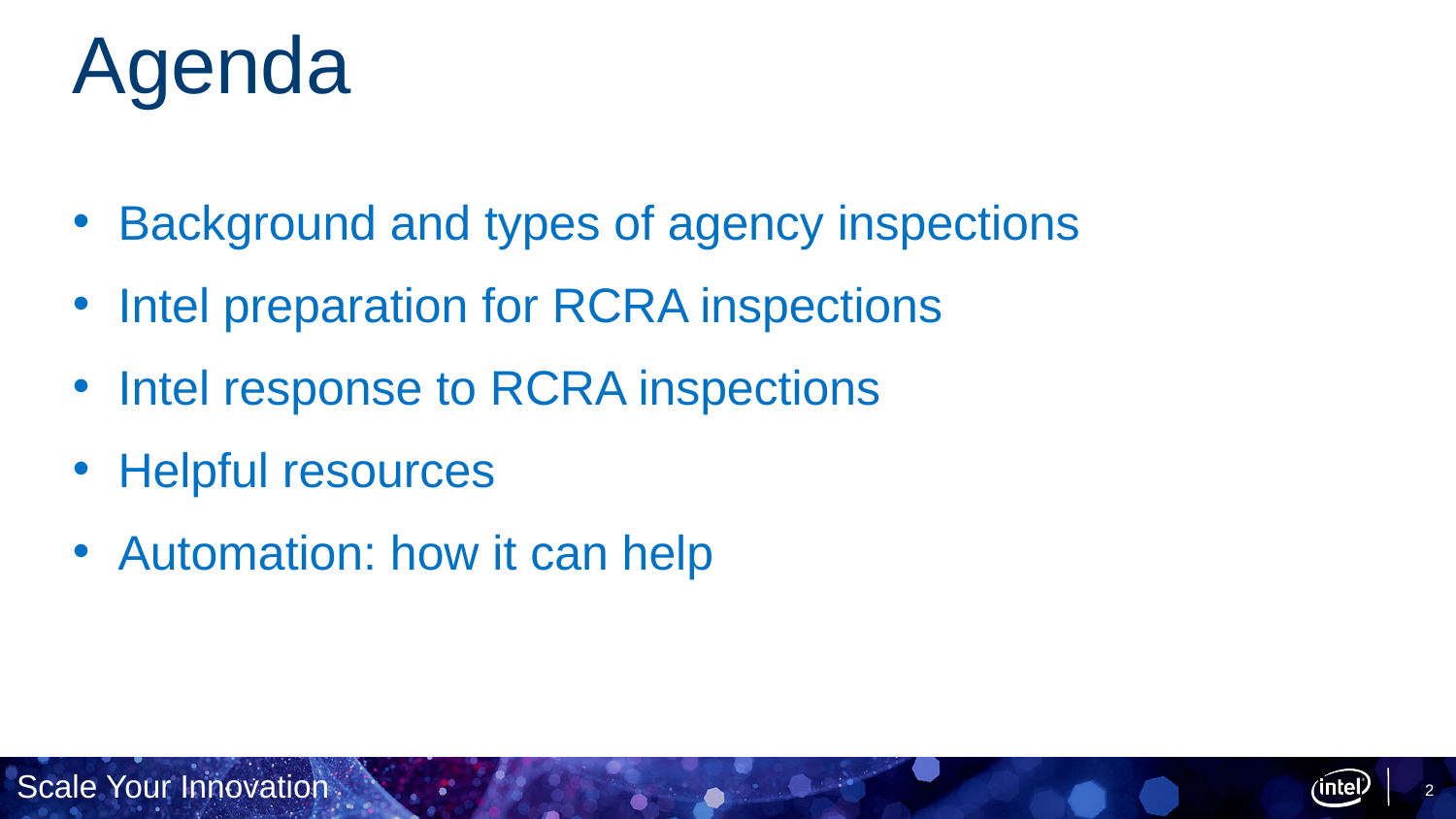

# Agenda
Background and types of agency inspections
Intel preparation for RCRA inspections
Intel response to RCRA inspections
Helpful resources
Automation: how it can help
2